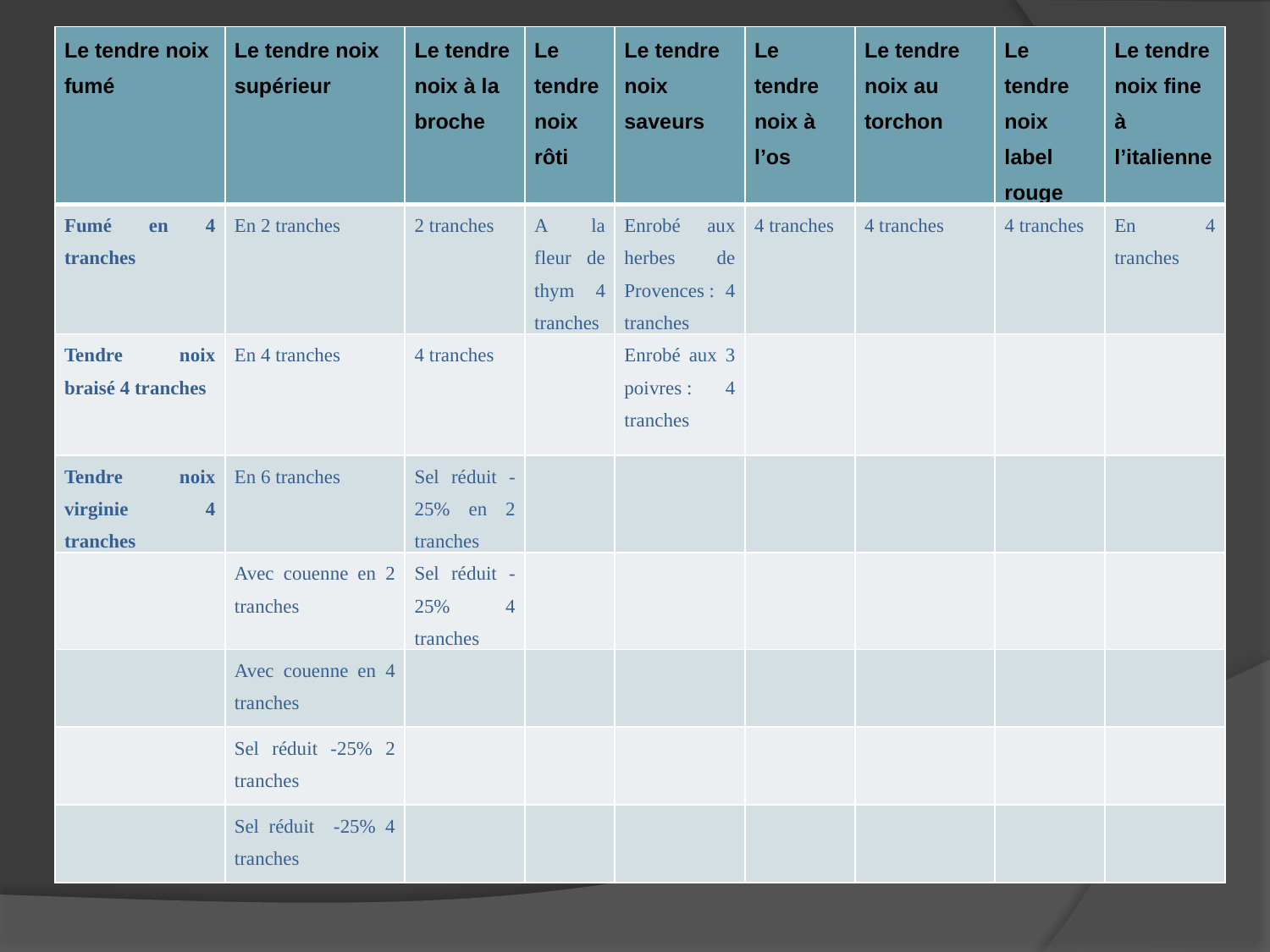

| Le tendre noix fumé | Le tendre noix supérieur | Le tendre noix à la broche | Le tendre noix rôti | Le tendre noix saveurs | Le tendre noix à l’os | Le tendre noix au torchon | Le tendre noix label rouge | Le tendre noix fine à l’italienne |
| --- | --- | --- | --- | --- | --- | --- | --- | --- |
| Fumé en 4 tranches | En 2 tranches | 2 tranches | A la fleur de thym 4 tranches | Enrobé aux herbes de Provences : 4 tranches | 4 tranches | 4 tranches | 4 tranches | En 4 tranches |
| Tendre noix braisé 4 tranches | En 4 tranches | 4 tranches |  | Enrobé aux 3 poivres : 4 tranches |  |  |  |  |
| Tendre noix virginie 4 tranches | En 6 tranches | Sel réduit -25% en 2 tranches |  |  |  |  |  |  |
|  | Avec couenne en 2 tranches | Sel réduit -25% 4 tranches |  |  |  |  |  |  |
|  | Avec couenne en 4 tranches |  |  |  |  |  |  |  |
|  | Sel réduit -25% 2 tranches |  |  |  |  |  |  |  |
|  | Sel réduit -25% 4 tranches |  |  |  |  |  |  |  |
#